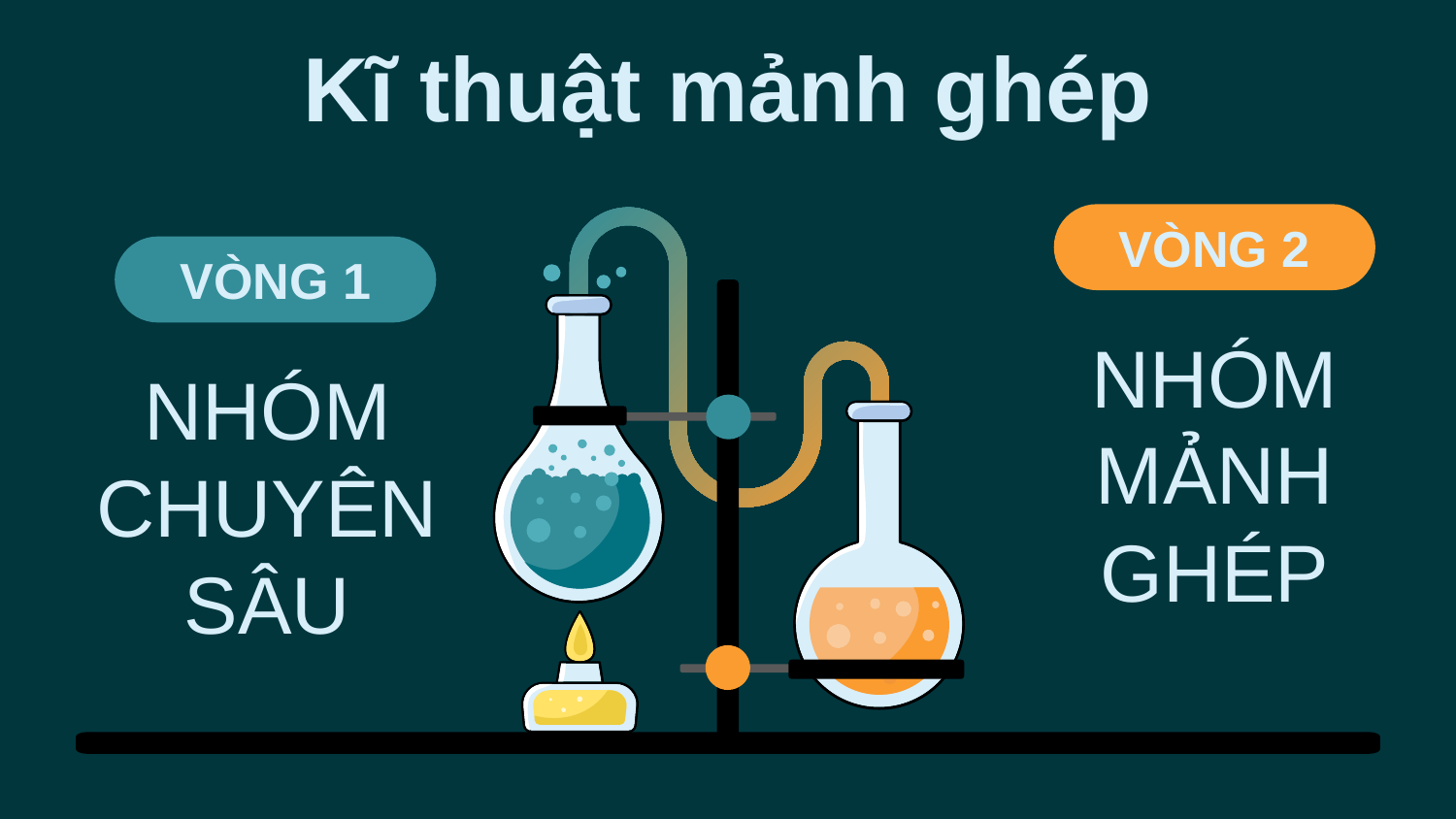

# Kĩ thuật mảnh ghép
VÒNG 2

VÒNG 1
NHÓM MẢNH GHÉP
NHÓM CHUYÊN SÂU